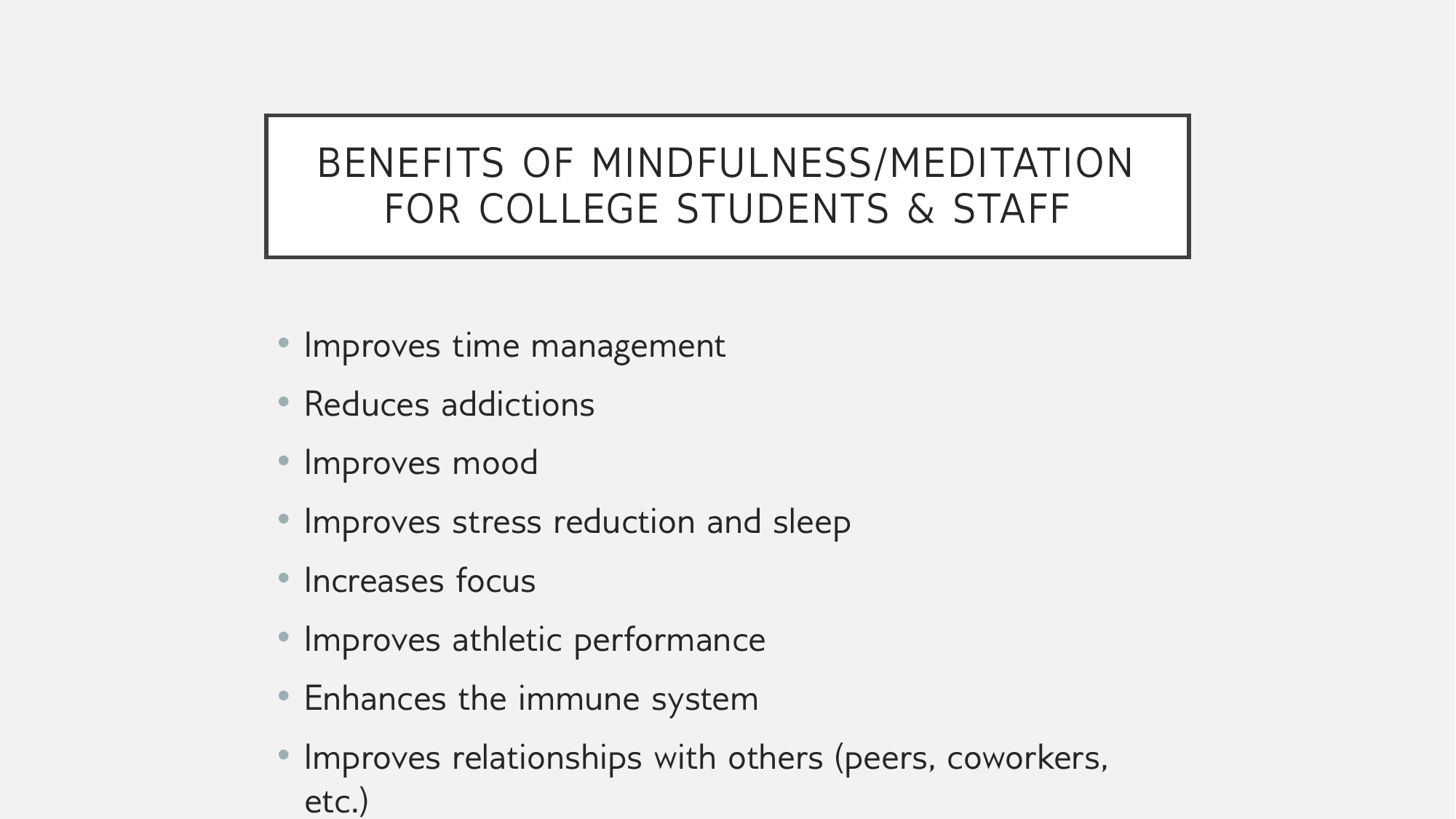

# Benefits of mindfulness/meditation for college students & Staff
Improves time management
Reduces addictions
Improves mood
Improves stress reduction and sleep
Increases focus
Improves athletic performance
Enhances the immune system
Improves relationships with others (peers, coworkers, etc.)